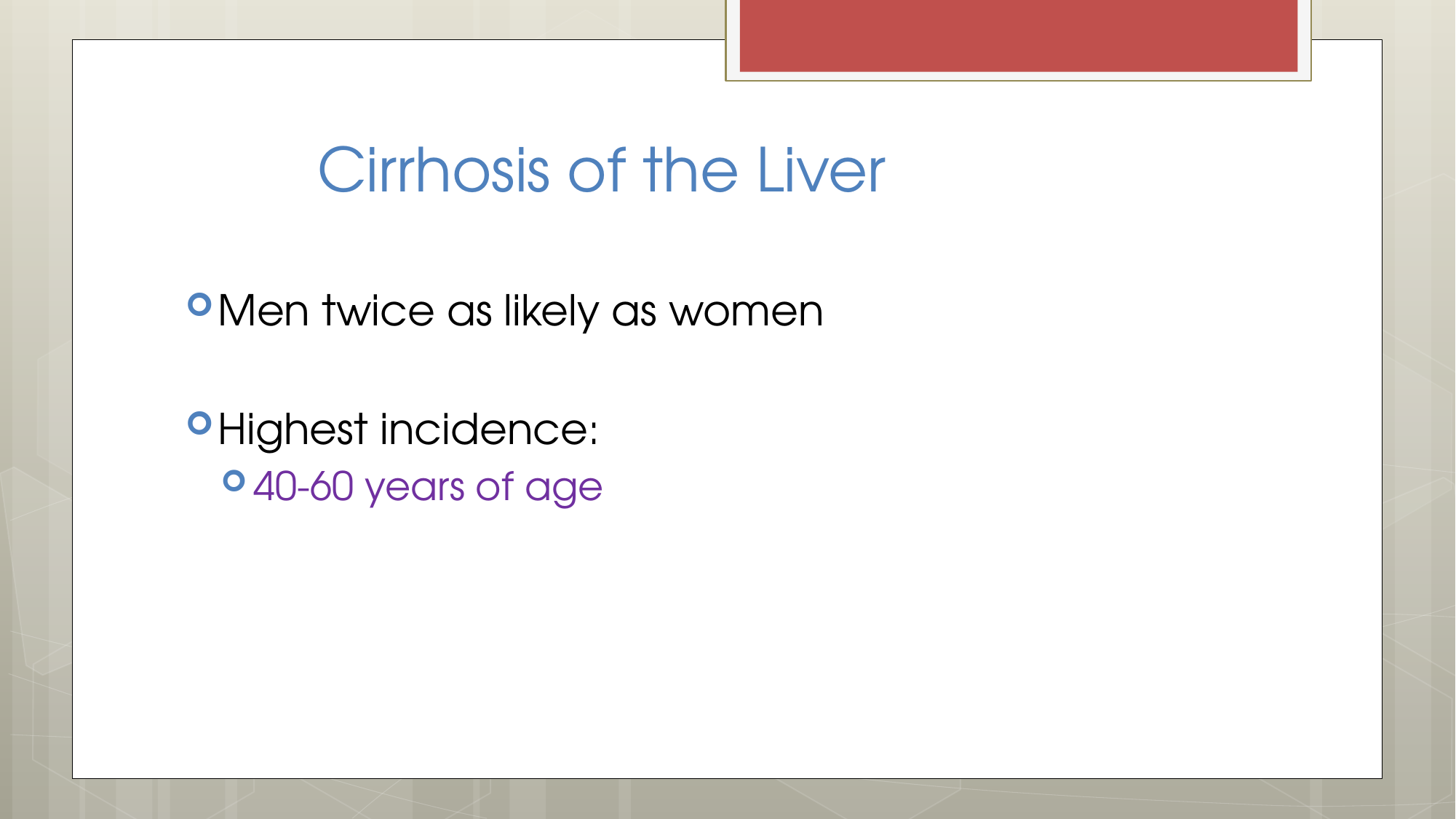

# Cirrhosis of the Liver
Men twice as likely as women

Highest incidence:
40-60 years of age